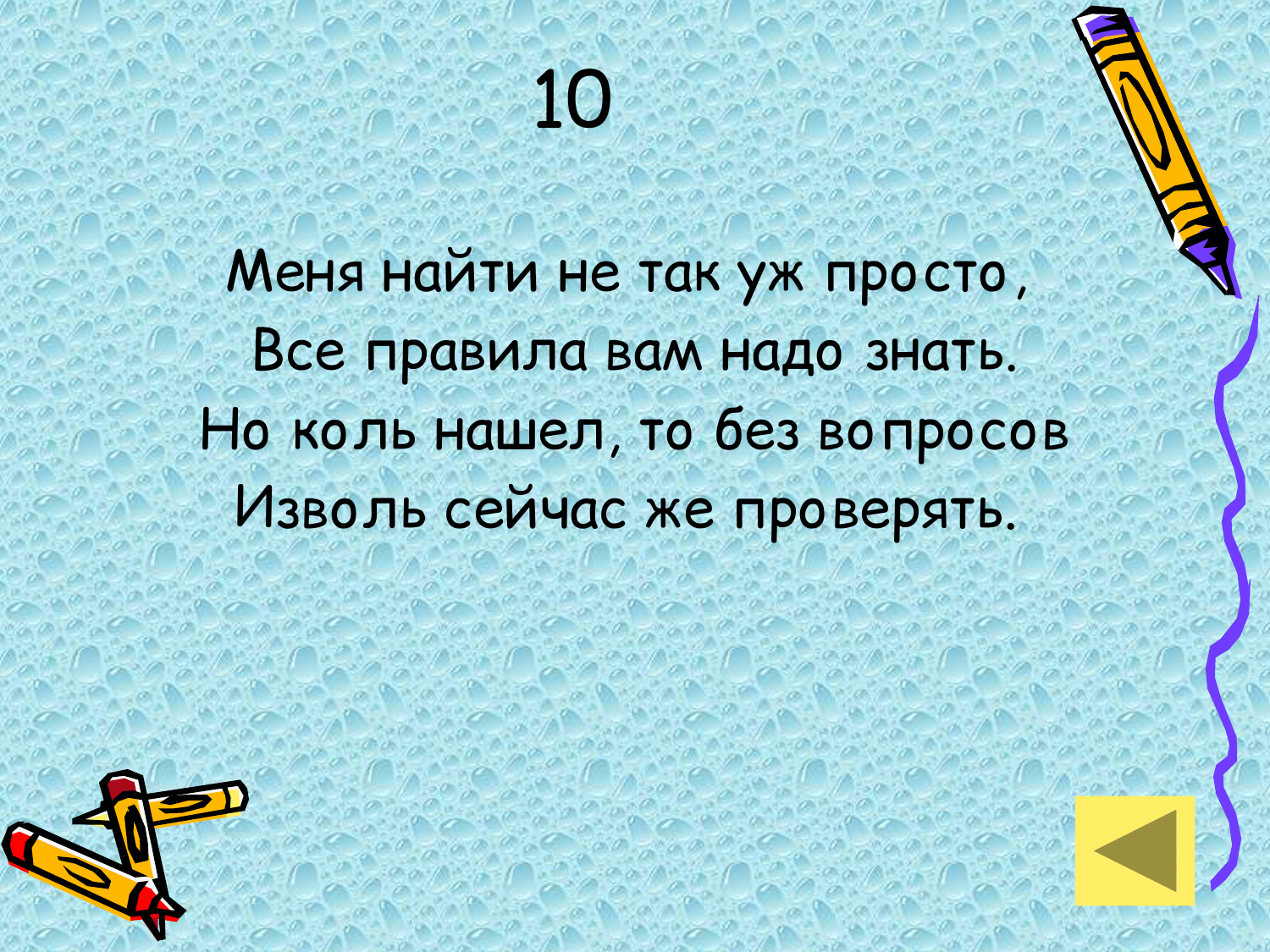

# 10

Меня найти не так уж просто,
Все правила вам надо знать.
Но коль нашел, то без вопросов
Изволь сейчас же проверять.